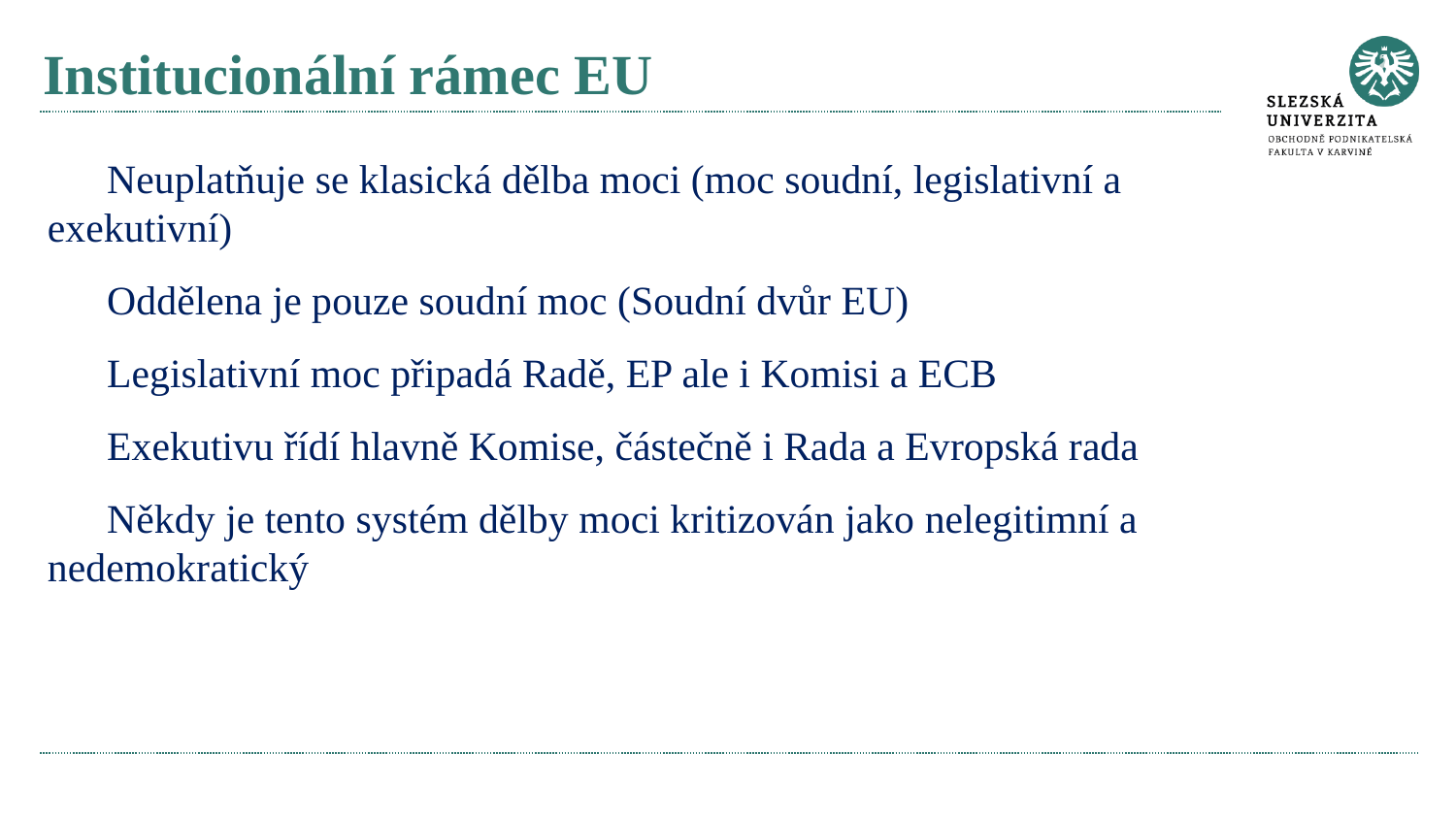

# Institucionální rámec EU
Neuplatňuje se klasická dělba moci (moc soudní, legislativní a exekutivní)
Oddělena je pouze soudní moc (Soudní dvůr EU)
Legislativní moc připadá Radě, EP ale i Komisi a ECB
Exekutivu řídí hlavně Komise, částečně i Rada a Evropská rada
Někdy je tento systém dělby moci kritizován jako nelegitimní a nedemokratický